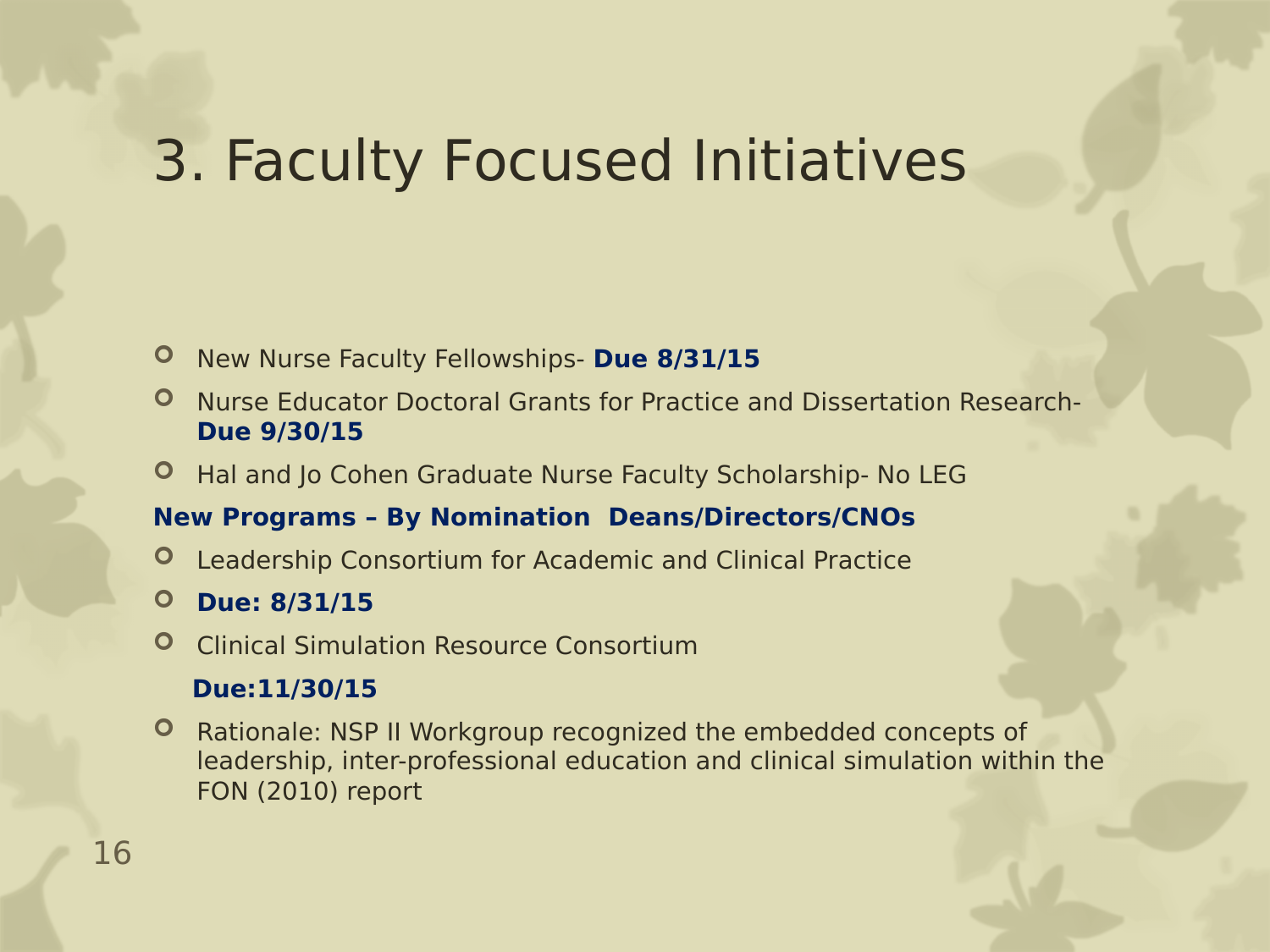

# 3. Faculty Focused Initiatives

New Nurse Faculty Fellowships- Due 8/31/15
Nurse Educator Doctoral Grants for Practice and Dissertation Research- Due 9/30/15
Hal and Jo Cohen Graduate Nurse Faculty Scholarship- No LEG
New Programs – By Nomination  Deans/Directors/CNOs
Leadership Consortium for Academic and Clinical Practice
Due: 8/31/15
Clinical Simulation Resource Consortium
     Due:11/30/15
Rationale: NSP II Workgroup recognized the embedded concepts of leadership, inter-professional education and clinical simulation within the FON (2010) report

16